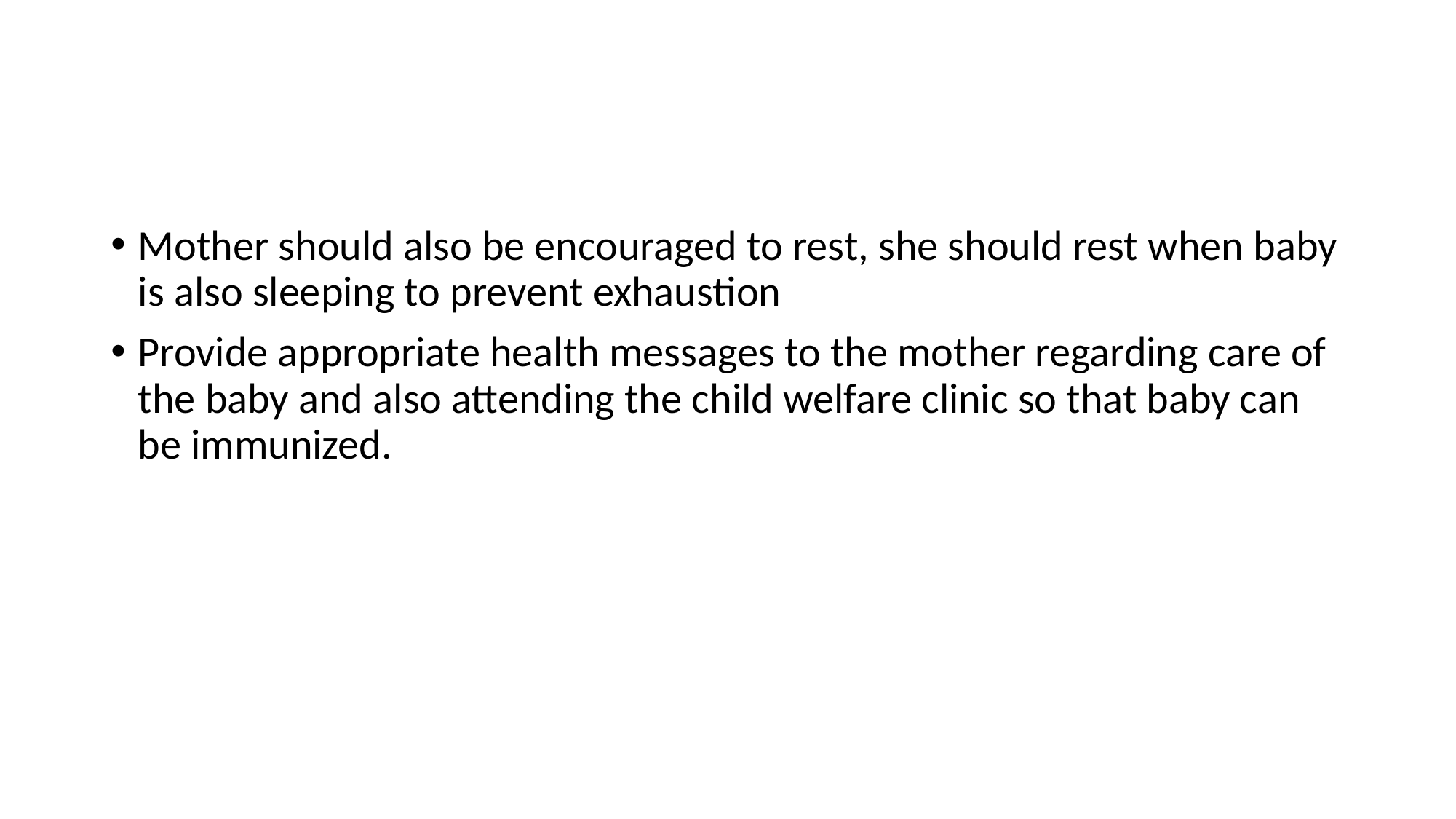

#
Mother should also be encouraged to rest, she should rest when baby is also sleeping to prevent exhaustion
Provide appropriate health messages to the mother regarding care of the baby and also attending the child welfare clinic so that baby can be immunized.